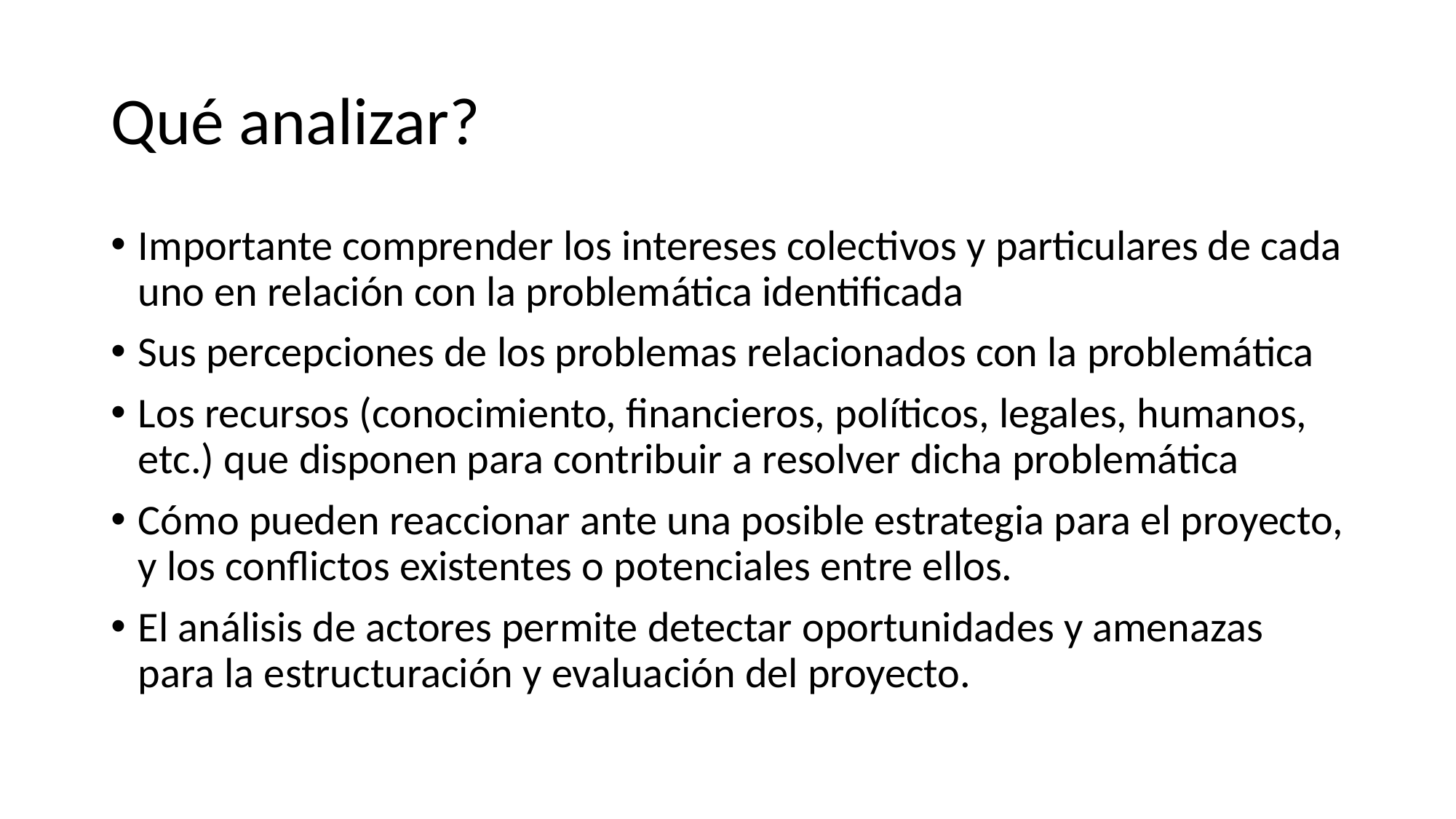

# Qué analizar?
Importante comprender los intereses colectivos y particulares de cada uno en relación con la problemática identificada
Sus percepciones de los problemas relacionados con la problemática
Los recursos (conocimiento, financieros, políticos, legales, humanos, etc.) que disponen para contribuir a resolver dicha problemática
Cómo pueden reaccionar ante una posible estrategia para el proyecto, y los conflictos existentes o potenciales entre ellos.
El análisis de actores permite detectar oportunidades y amenazas para la estructuración y evaluación del proyecto.